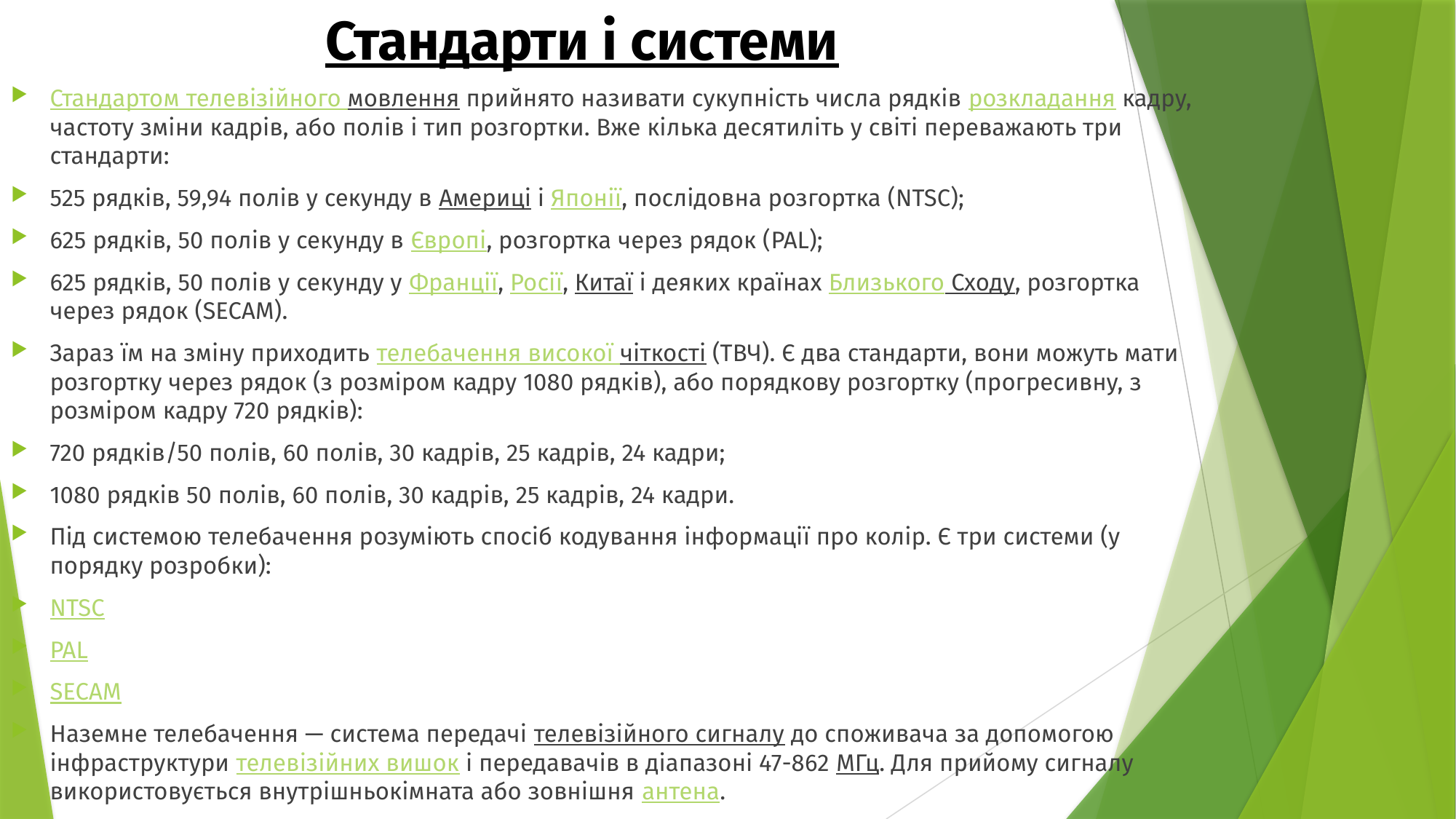

# Стандарти і системи
Стандартом телевізійного мовлення прийнято називати сукупність числа рядків розкладання кадру, частоту зміни кадрів, або полів і тип розгортки. Вже кілька десятиліть у світі переважають три стандарти:
525 рядків, 59,94 полів у секунду в Америці і Японії, послідовна розгортка (NTSC);
625 рядків, 50 полів у секунду в Європі, розгортка через рядок (PAL);
625 рядків, 50 полів у секунду у Франції, Росії, Китаї і деяких країнах Близького Сходу, розгортка через рядок (SECAM).
Зараз їм на зміну приходить телебачення високої чіткості (ТВЧ). Є два стандарти, вони можуть мати розгортку через рядок (з розміром кадру 1080 рядків), або порядкову розгортку (прогресивну, з розміром кадру 720 рядків):
720 рядків/50 полів, 60 полів, 30 кадрів, 25 кадрів, 24 кадри;
1080 рядків 50 полів, 60 полів, 30 кадрів, 25 кадрів, 24 кадри.
Під системою телебачення розуміють спосіб кодування інформації про колір. Є три системи (у порядку розробки):
NTSC
PAL
SECAM
Наземне телебачення — система передачі телевізійного сигналу до споживача за допомогою інфраструктури телевізійних вишок і передавачів в діапазоні 47-862 МГц. Для прийому сигналу використовується внутрішньокімната або зовнішня антена.